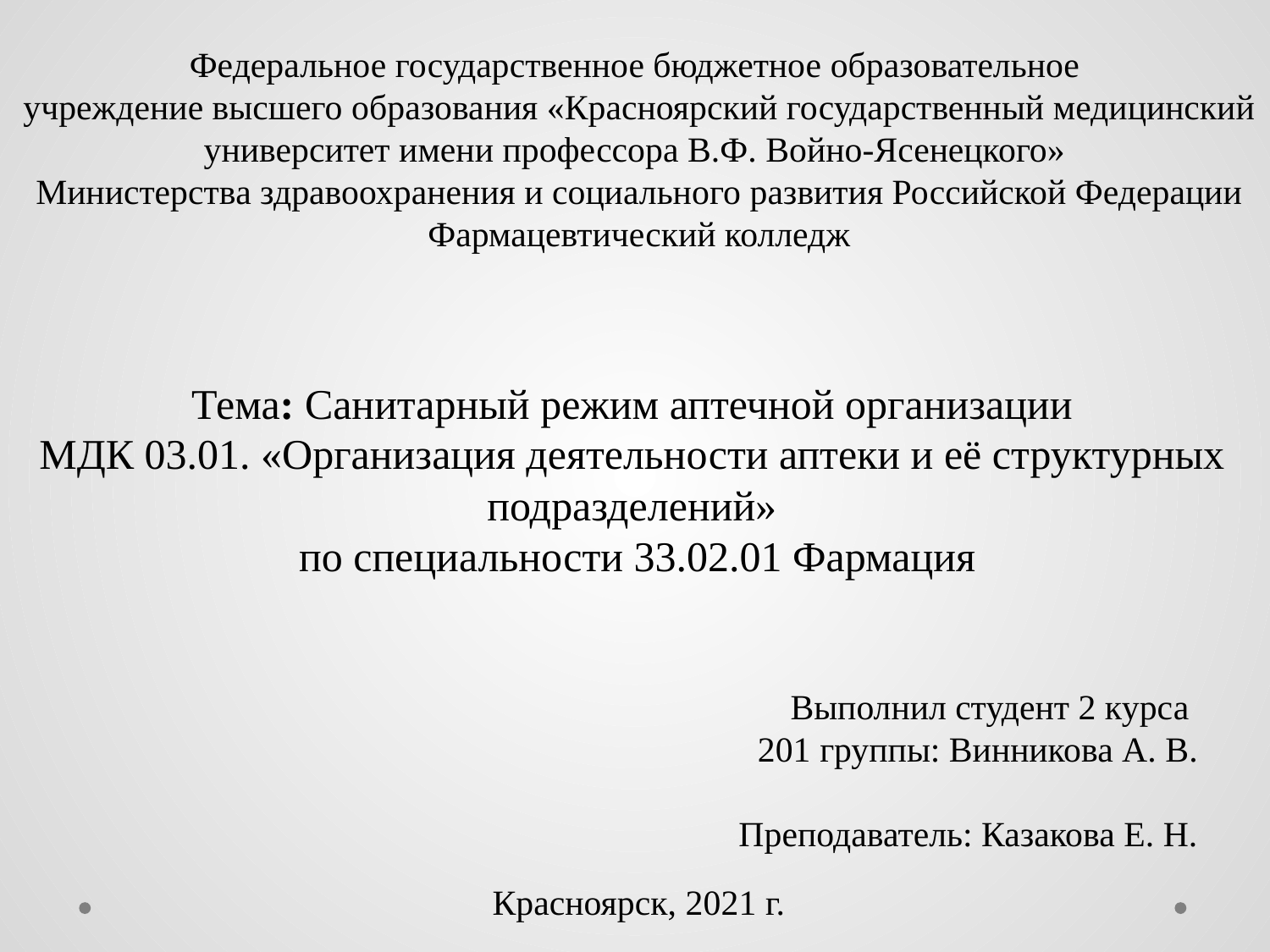

Федеральное государственное бюджетное образовательное
учреждение высшего образования «Красноярский государственный медицинский университет имени профессора В.Ф. Войно-Ясенецкого»
Министерства здравоохранения и социального развития Российской Федерации
Фармацевтический колледж
# Тема: Санитарный режим аптечной организации МДК 03.01. «Организация деятельности аптеки и её структурных подразделений» по специальности 33.02.01 Фармация
Выполнил студент 2 курса
201 группы: Винникова А. В.

Преподаватель: Казакова Е. Н.
Красноярск, 2021 г.
1